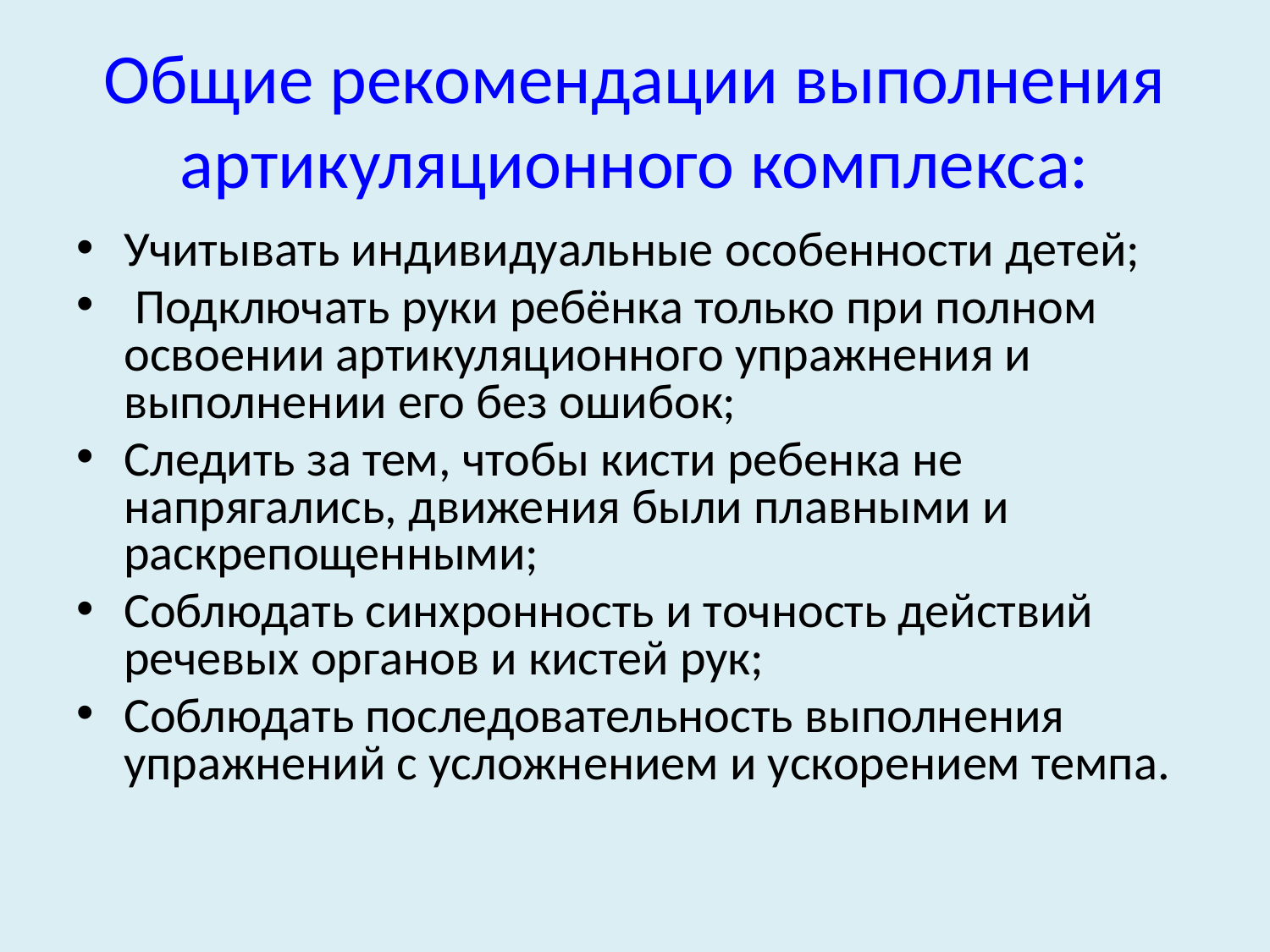

# Общие рекомендации выполнения артикуляционного комплекса:
Учитывать индивидуальные особенности детей;
 Подключать руки ребёнка только при полном освоении артикуляционного упражнения и выполнении его без ошибок;
Следить за тем, чтобы кисти ребенка не напрягались, движения были плавными и раскрепощенными;
Соблюдать синхронность и точность действий речевых органов и кистей рук;
Соблюдать последовательность выполнения упражнений с усложнением и ускорением темпа.